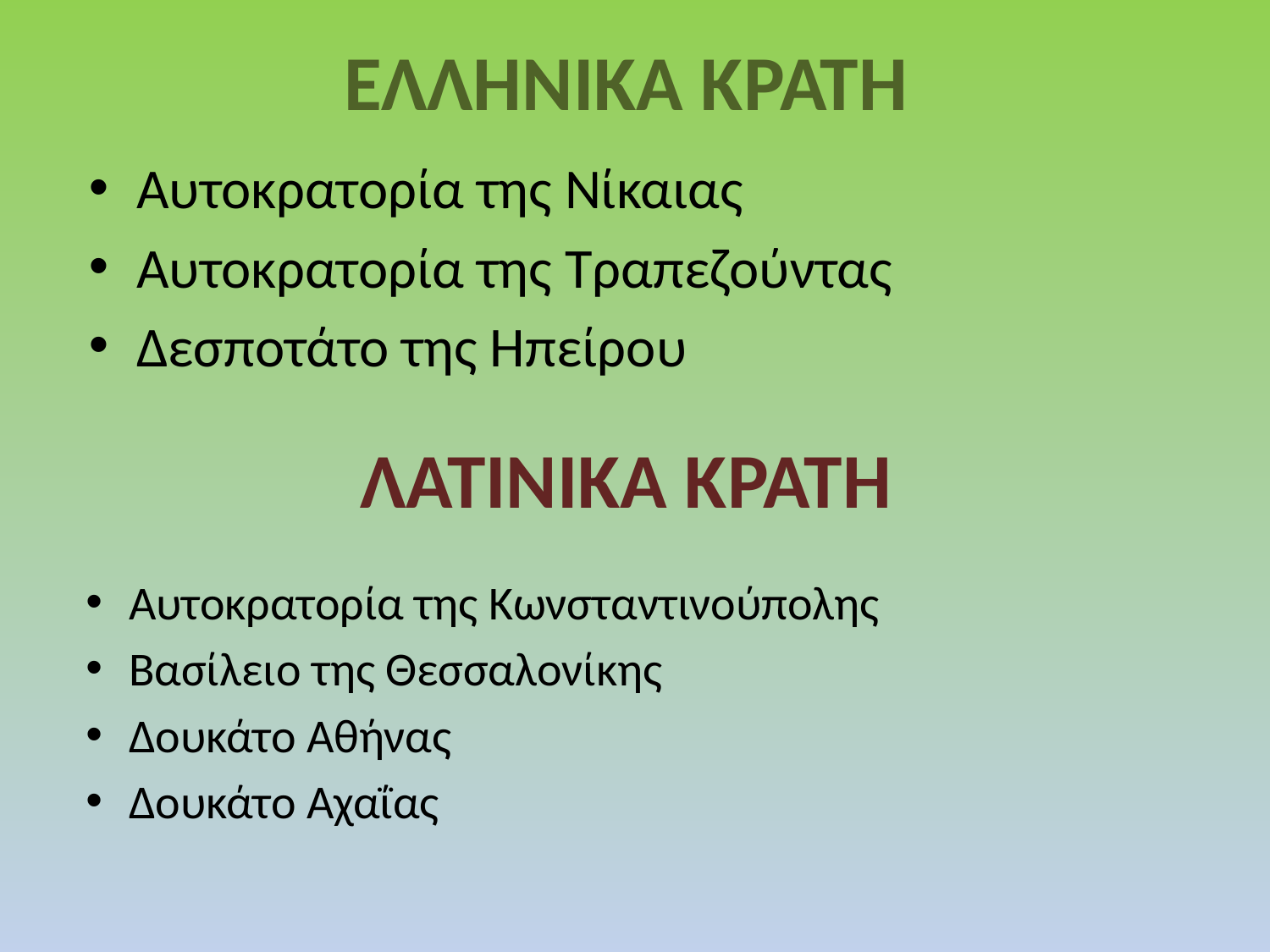

# ΕΛΛΗΝΙΚΑ ΚΡΑΤΗ
Αυτοκρατορία της Νίκαιας
Αυτοκρατορία της Τραπεζούντας
Δεσποτάτο της Ηπείρου
ΛΑΤΙΝΙΚΑ ΚΡΑΤΗ
Αυτοκρατορία της Κωνσταντινούπολης
Βασίλειο της Θεσσαλονίκης
Δουκάτο Αθήνας
Δουκάτο Αχαΐας